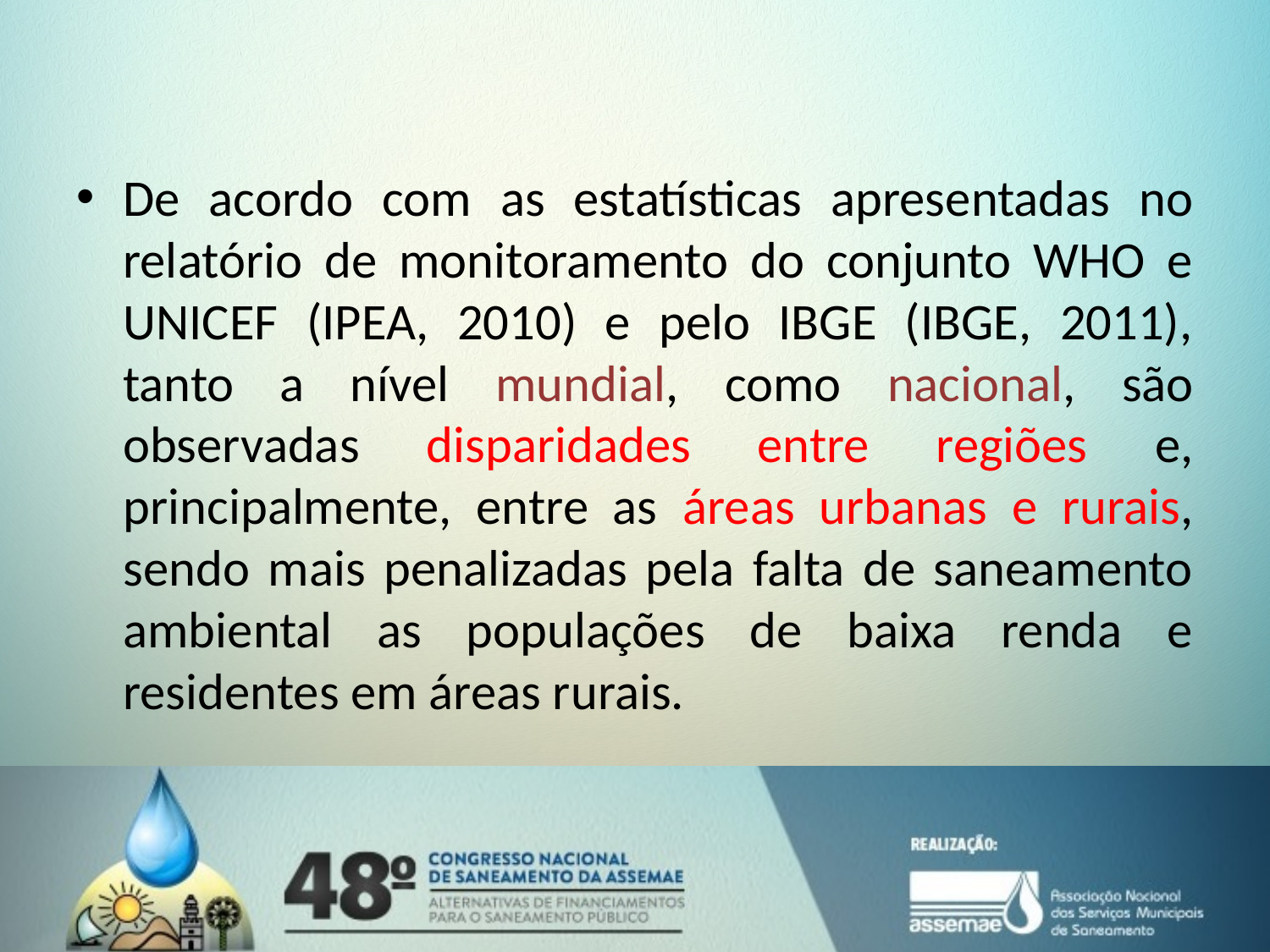

De acordo com as estatísticas apresentadas no relatório de monitoramento do conjunto WHO e UNICEF (IPEA, 2010) e pelo IBGE (IBGE, 2011), tanto a nível mundial, como nacional, são observadas disparidades entre regiões e, principalmente, entre as áreas urbanas e rurais, sendo mais penalizadas pela falta de saneamento ambiental as populações de baixa renda e residentes em áreas rurais.